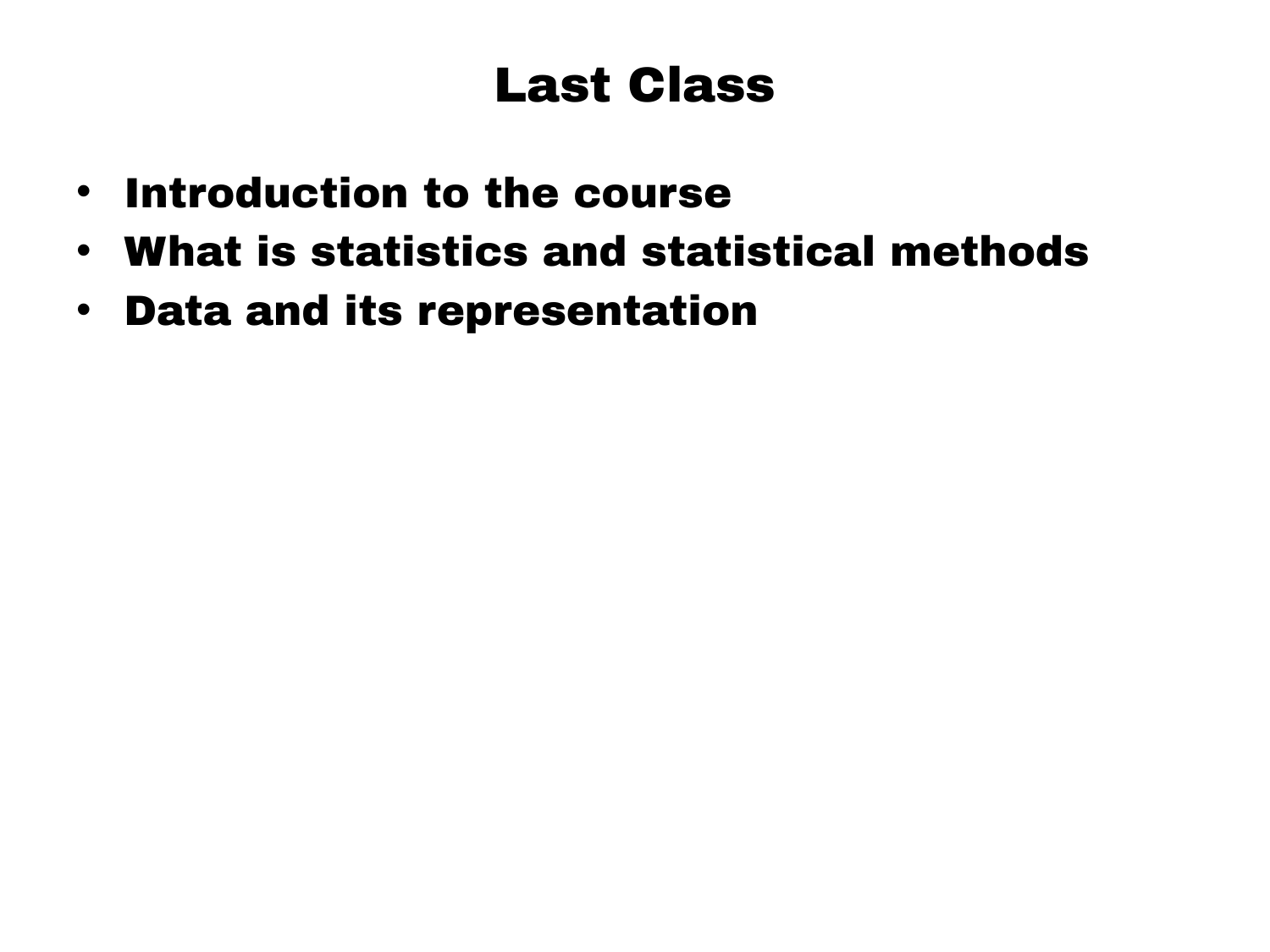

# Last Class
Introduction to the course
What is statistics and statistical methods
Data and its representation